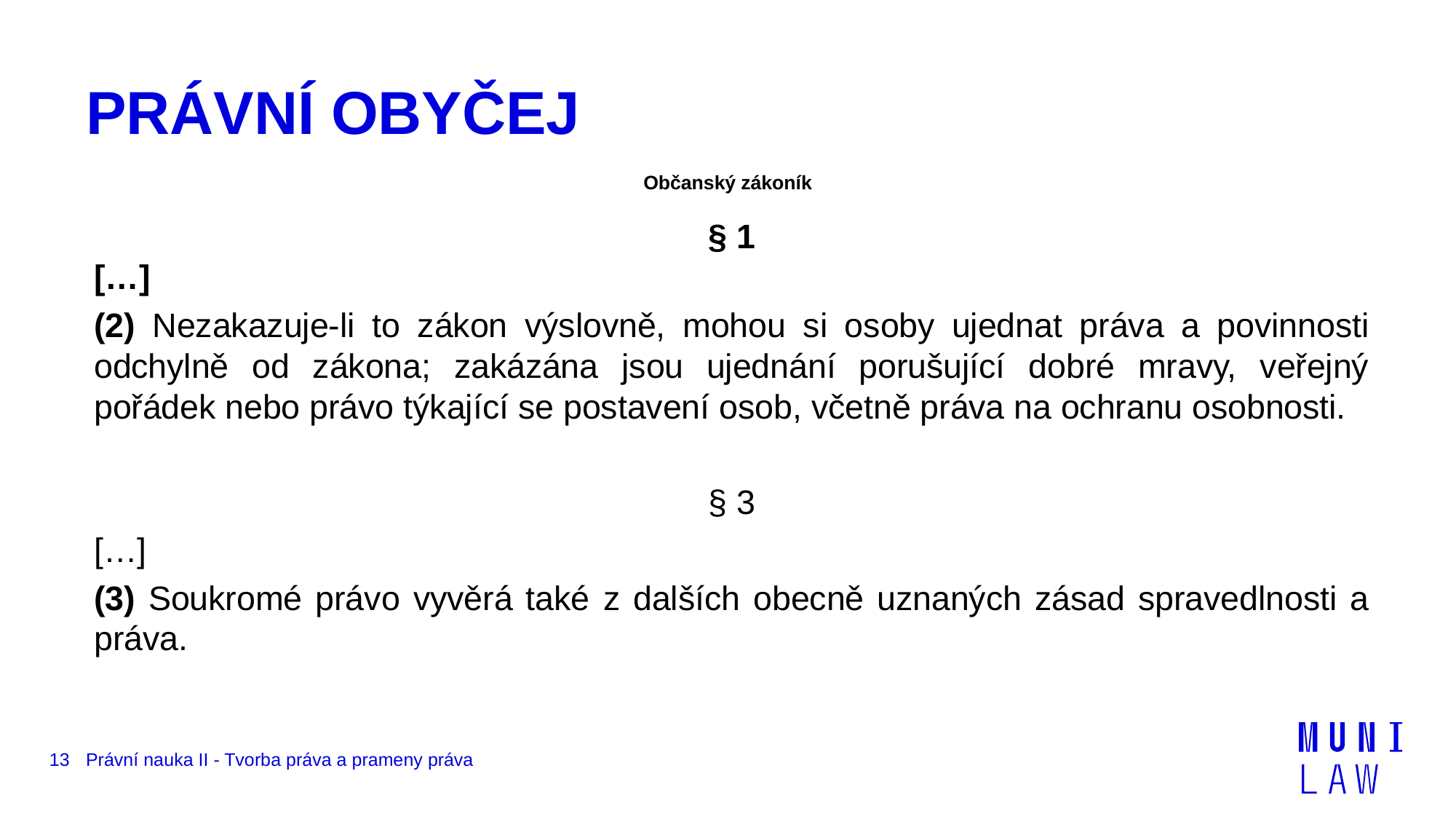

# PRÁVNÍ OBYČEJ
Občanský zákoník

§ 1
[…]
(2) Nezakazuje-li to zákon výslovně, mohou si osoby ujednat práva a povinnosti odchylně od zákona; zakázána jsou ujednání porušující dobré mravy, veřejný pořádek nebo právo týkající se postavení osob, včetně práva na ochranu osobnosti.

§ 3
[…]
(3) Soukromé právo vyvěrá také z dalších obecně uznaných zásad spravedlnosti a práva.

13
Právní nauka II - Tvorba práva a prameny práva